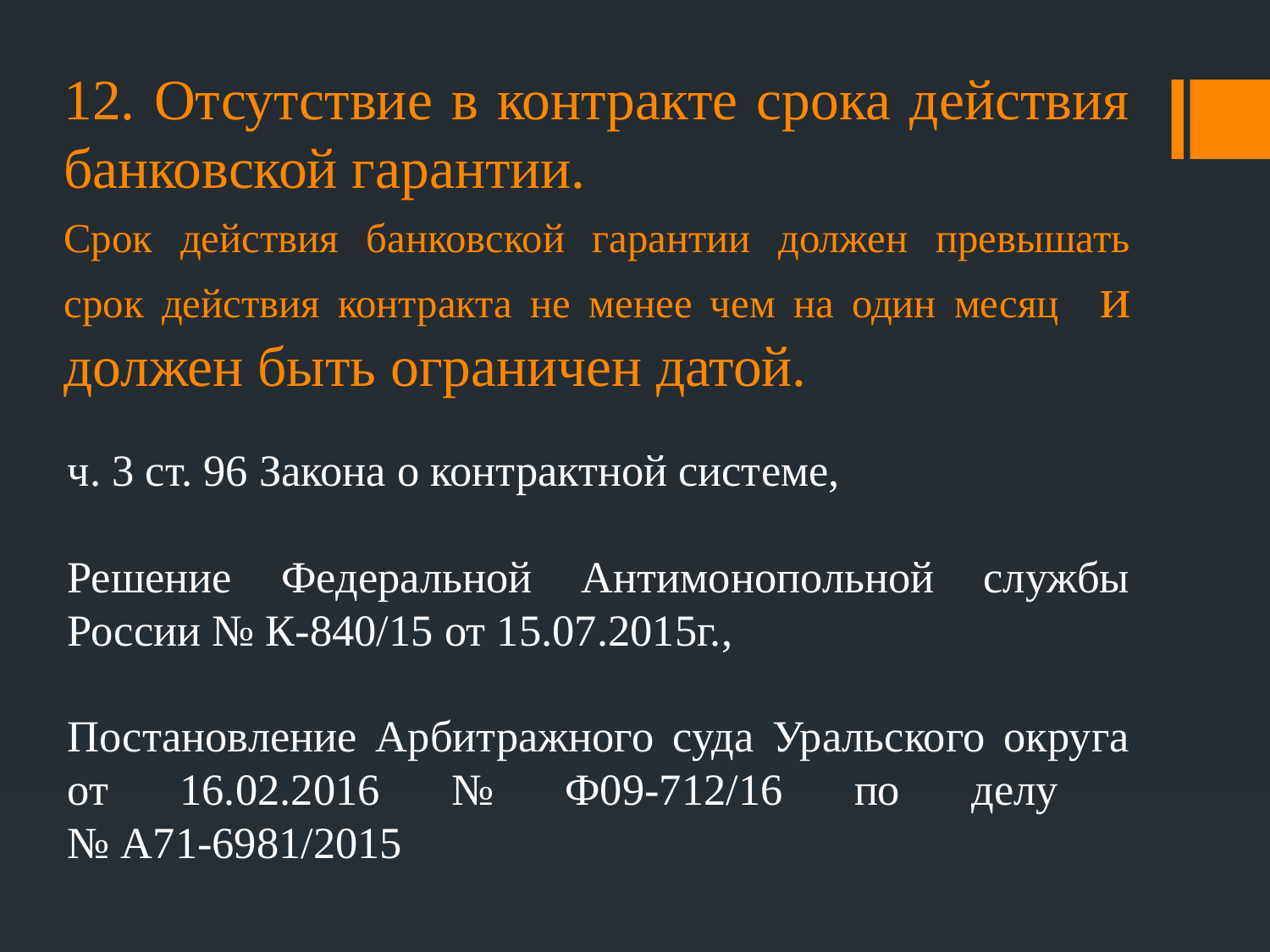

12. Отсутствие в контракте срока действия банковской гарантии.
Срок действия банковской гарантии должен превышать срок действия контракта не менее чем на один месяц  и должен быть ограничен датой.

ч. 3 ст. 96 Закона о контрактной системе,

Решение Федеральной Антимонопольной службы России № К-840/15 от 15.07.2015г.,

Постановление Арбитражного суда Уральского округа от 16.02.2016 № Ф09-712/16 по делу
№ А71-6981/2015